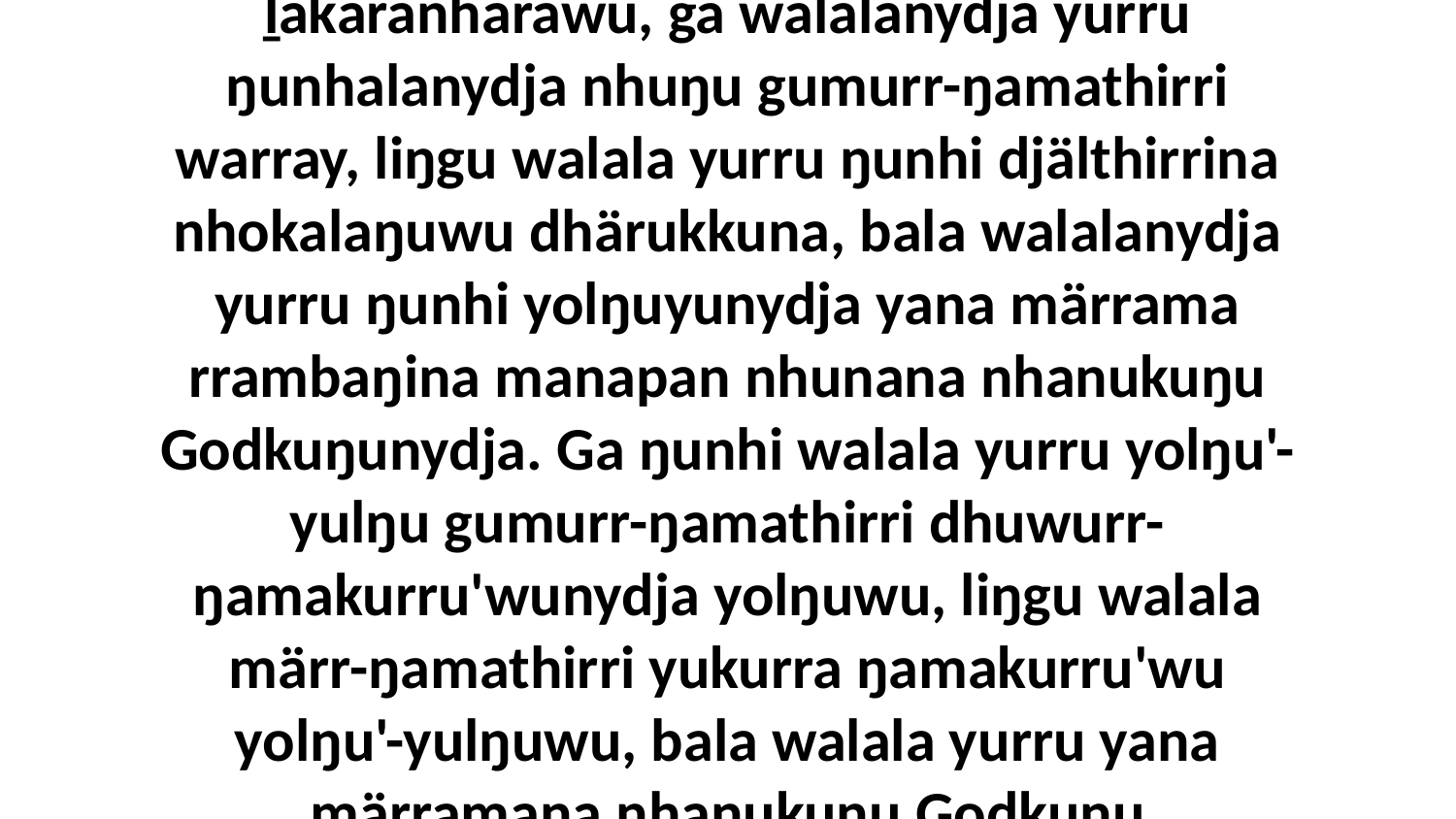

41 Yo, ŋunhi nhe yurru marrtjinydja ŋula yolkala Godkalaŋuwu dhäwu'wu ḻakaranharawu, ga walalanydja yurru ŋunhalanydja nhuŋu gumurr-ŋamathirri warray, liŋgu walala yurru ŋunhi djälthirrina nhokalaŋuwu dhärukkuna, bala walalanydja yurru ŋunhi yolŋuyunydja yana märrama rrambaŋina manapan nhunana nhanukuŋu Godkuŋunydja. Ga ŋunhi walala yurru yolŋu'-yulŋu gumurr-ŋamathirri dhuwurr-ŋamakurru'wunydja yolŋuwu, liŋgu walala märr-ŋamathirri yukurra ŋamakurru'wu yolŋu'-yulŋuwu, bala walala yurru yana märramana nhanukuŋu Godkuŋu yulŋunydja, manapanna walala ŋuriŋiyina ŋamakurru'yuna yolŋuyu.